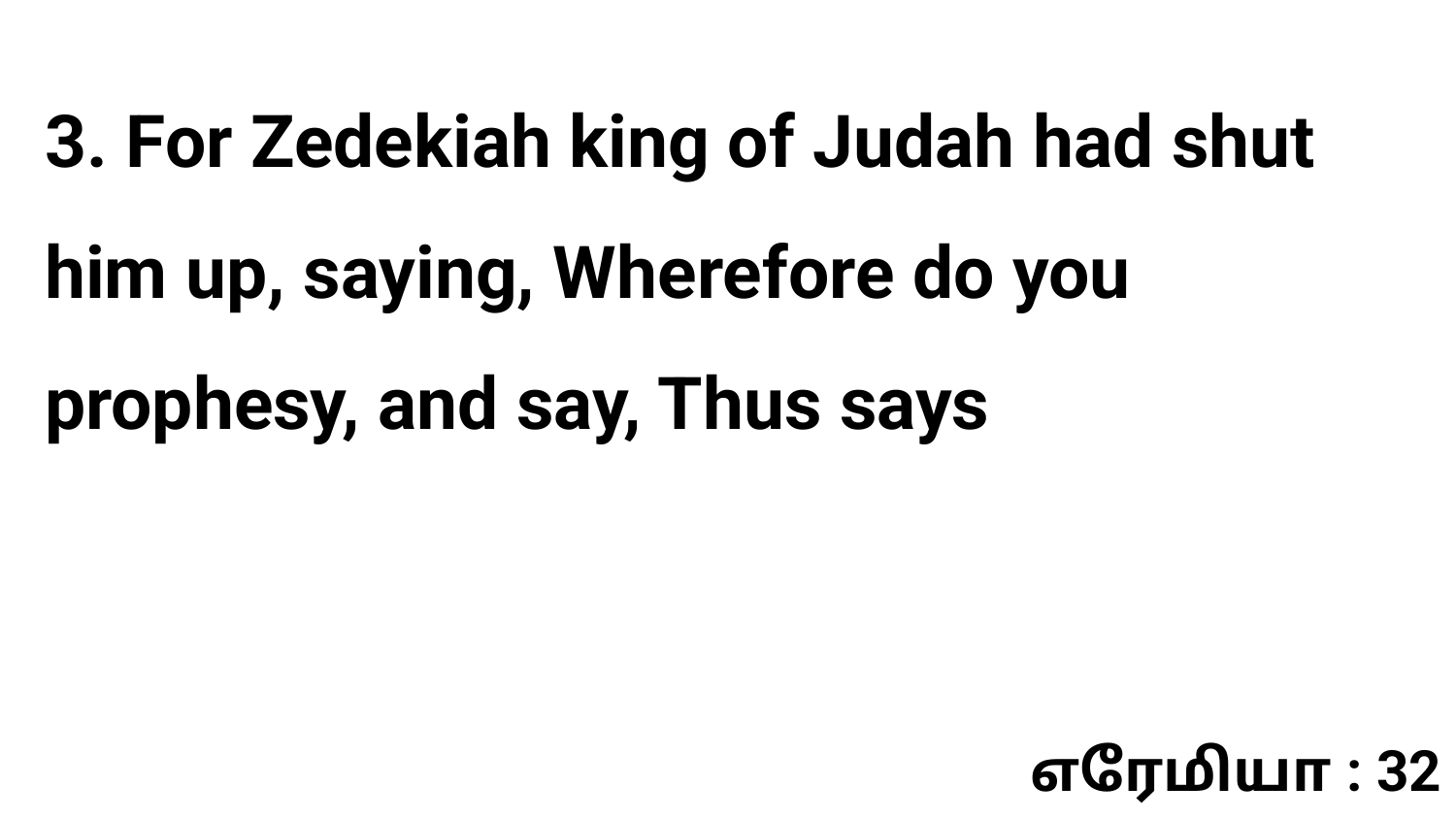

3. For Zedekiah king of Judah had shut him up, saying, Wherefore do you prophesy, and say, Thus says
எரேமியா : 32